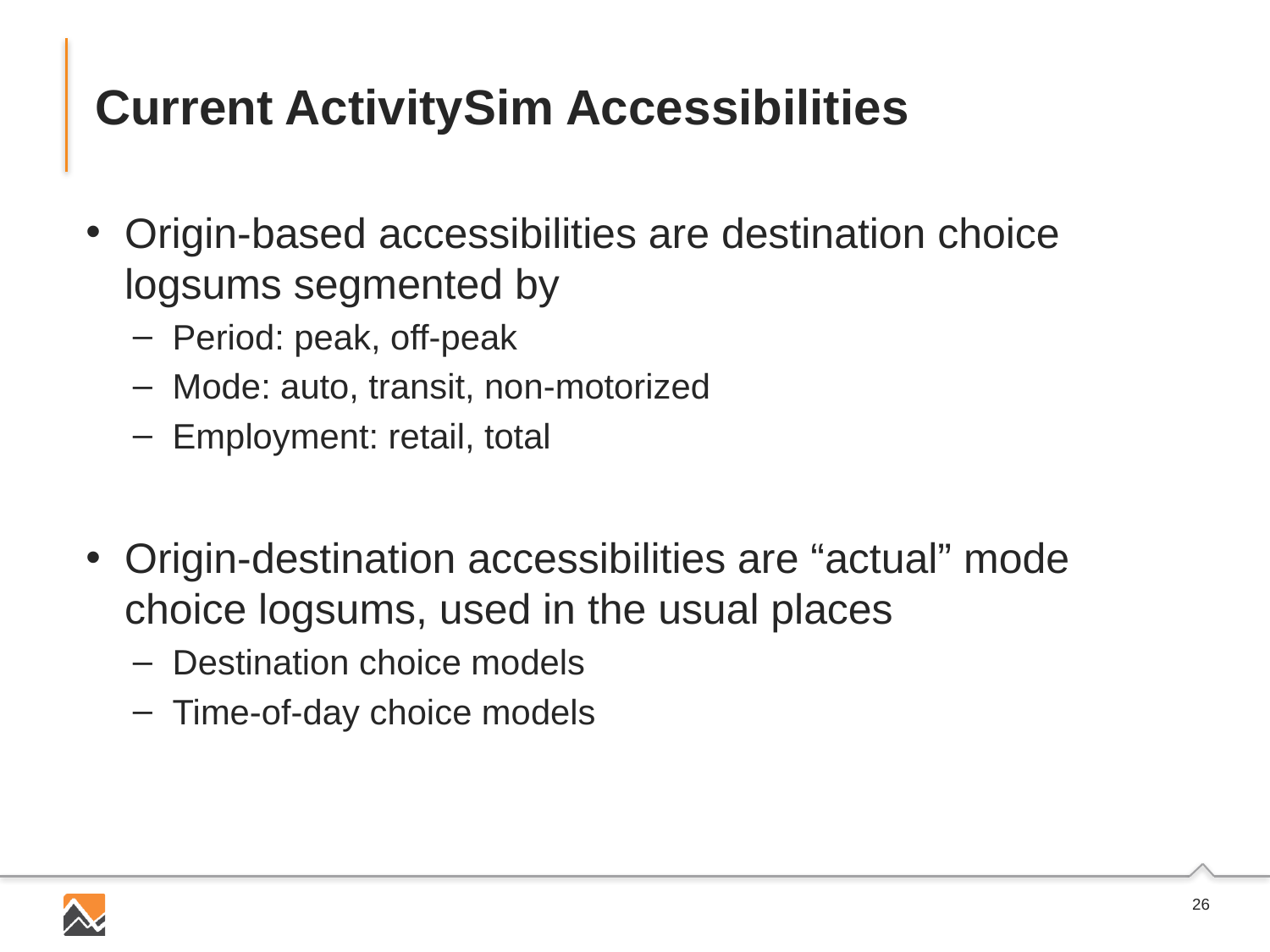

# Current ActivitySim Accessibilities
Origin-based accessibilities are destination choice logsums segmented by
Period: peak, off-peak
Mode: auto, transit, non-motorized
Employment: retail, total

Origin-destination accessibilities are “actual” mode choice logsums, used in the usual places
Destination choice models
Time-of-day choice models